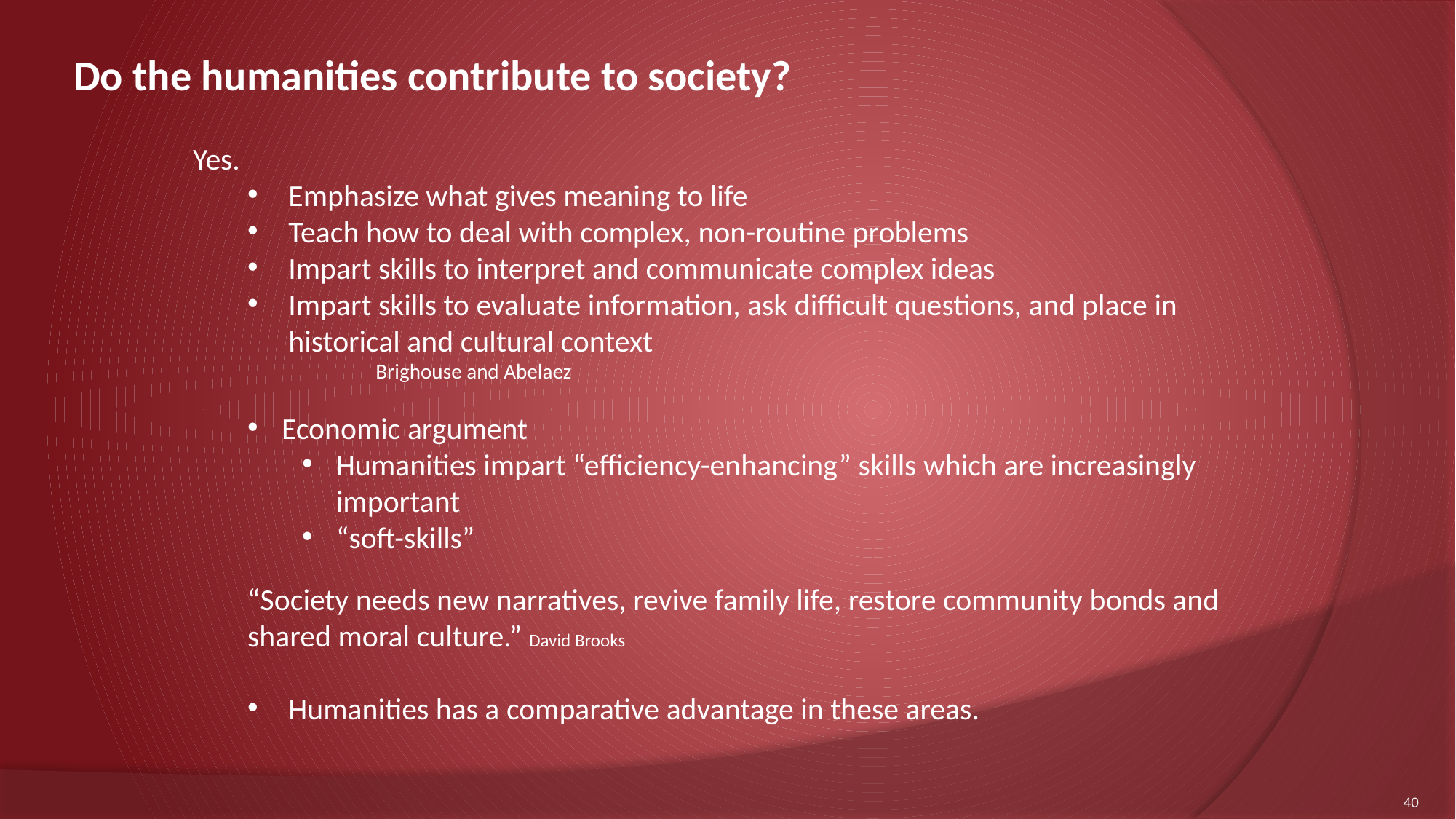

Do the humanities contribute to society?
Yes.
Emphasize what gives meaning to life
Teach how to deal with complex, non-routine problems
Impart skills to interpret and communicate complex ideas
Impart skills to evaluate information, ask difficult questions, and place in historical and cultural context
	    Brighouse and Abelaez

Economic argument
Humanities impart “efficiency-enhancing” skills which are increasingly important
“soft-skills”

“Society needs new narratives, revive family life, restore community bonds and shared moral culture.” David Brooks

Humanities has a comparative advantage in these areas.
40